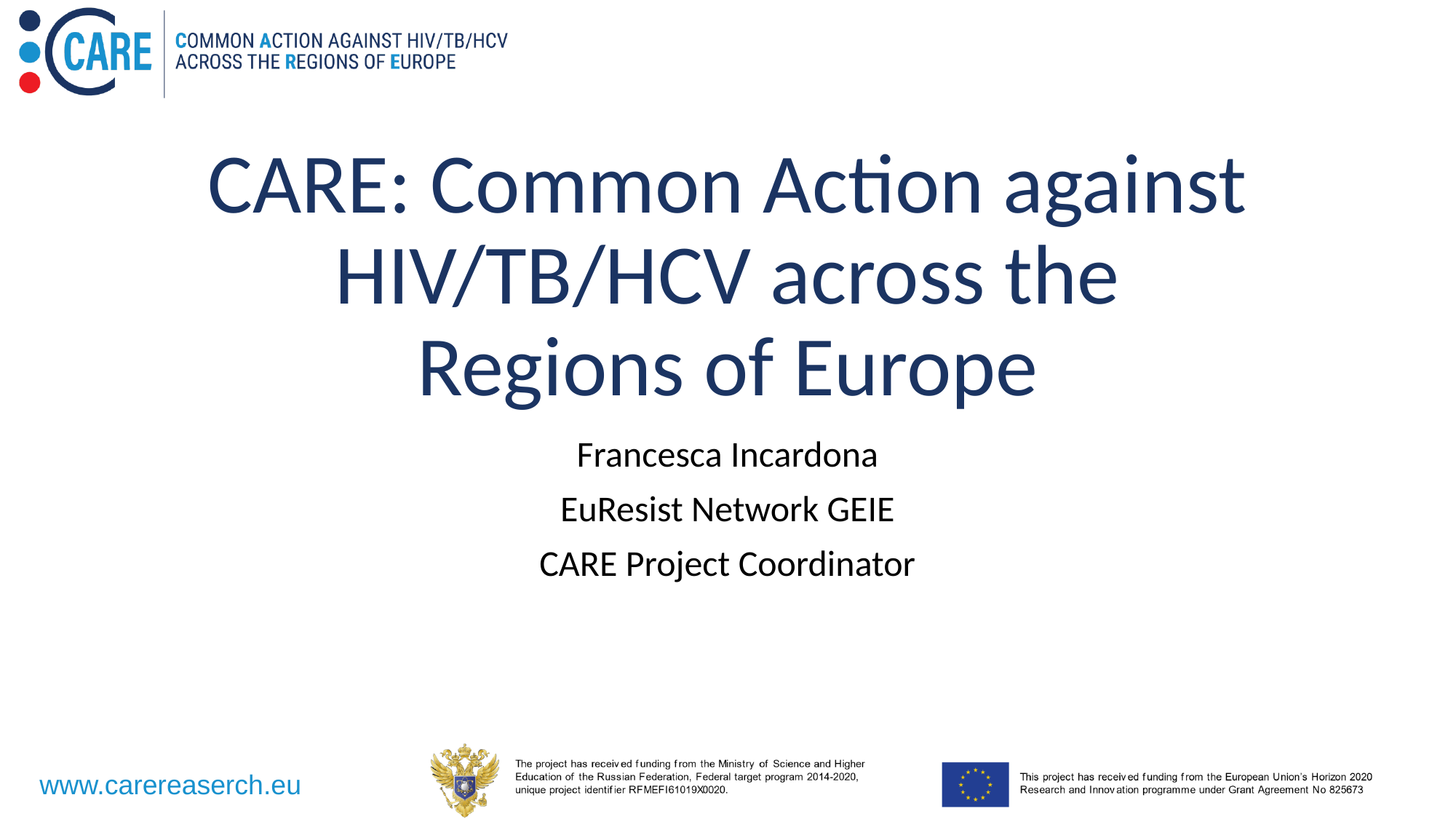

# CARE: Common Action against HIV/TB/HCV across the Regions of Europe
Francesca Incardona
EuResist Network GEIE
CARE Project Coordinator